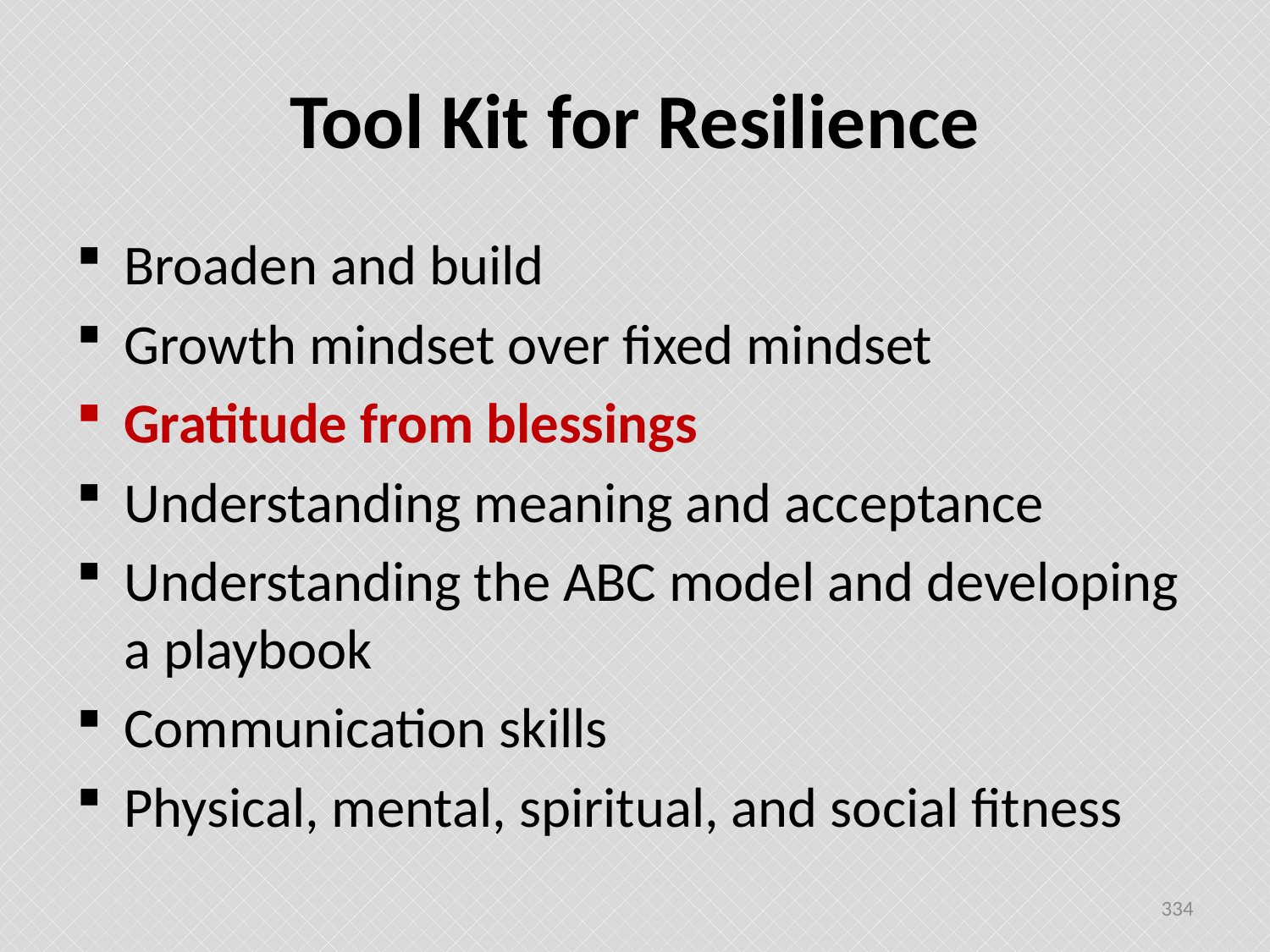

# Tool Kit for Resilience
Broaden and build
Growth mindset over fixed mindset
Gratitude from blessings
Understanding meaning and acceptance
Understanding the ABC model and developing a playbook
Communication skills
Physical, mental, spiritual, and social fitness

334